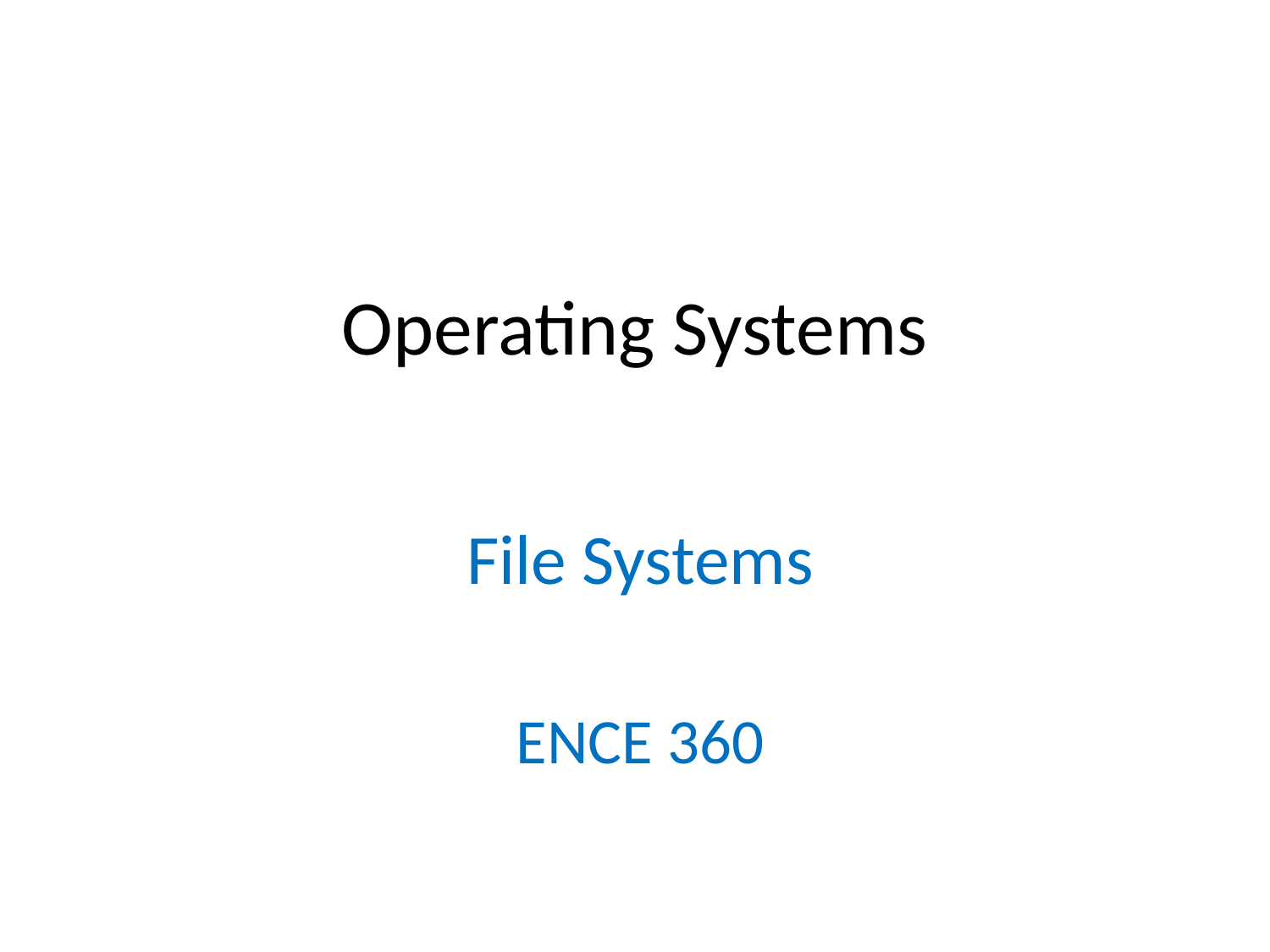

# Operating Systems
File Systems

ENCE 360